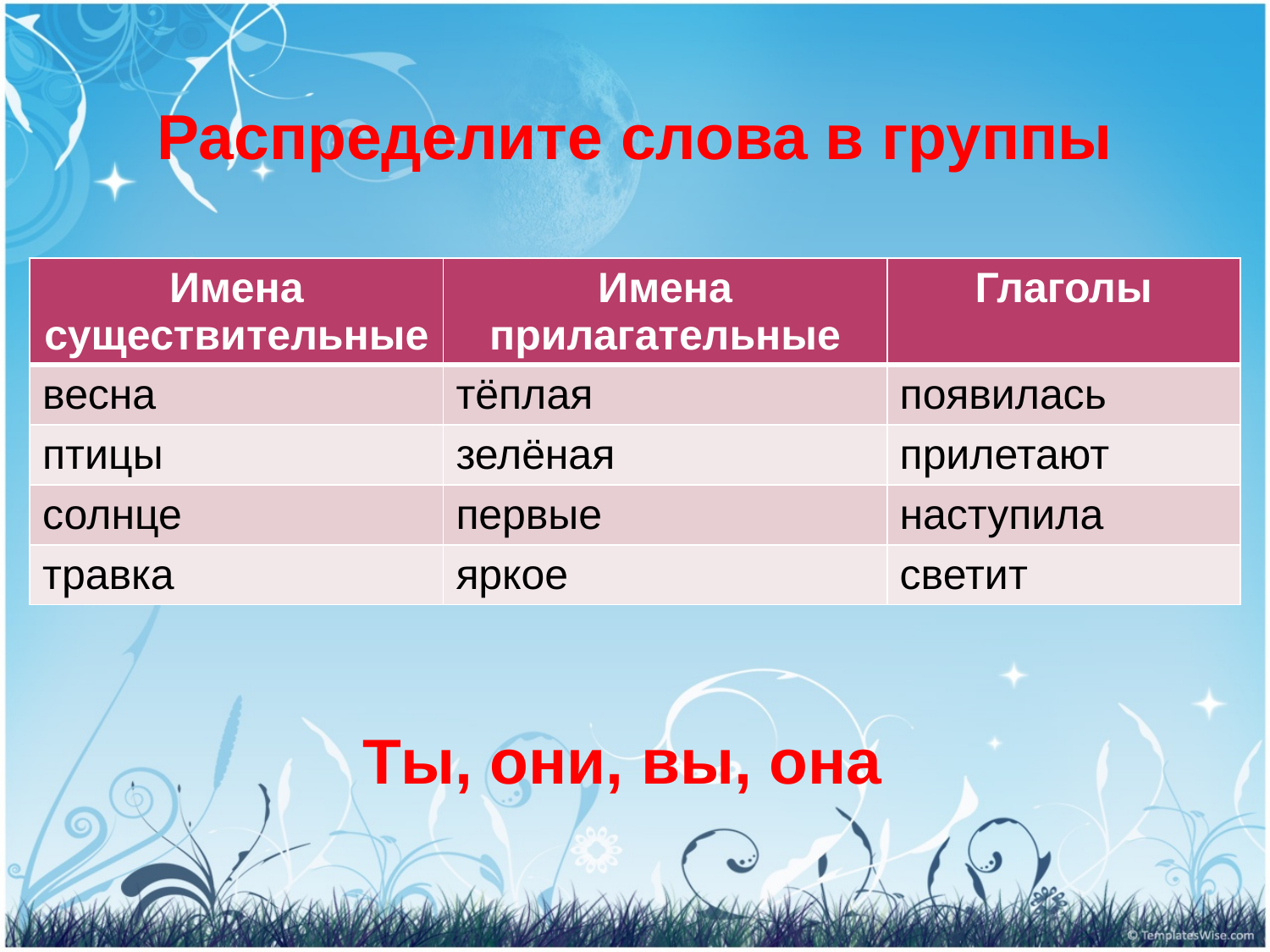

# Распределите слова в группы
| Имена существительные | Имена прилагательные | Глаголы |
| --- | --- | --- |
| весна | тёплая | появилась |
| птицы | зелёная | прилетают |
| солнце | первые | наступила |
| травка | яркое | светит |
Ты, они, вы, она